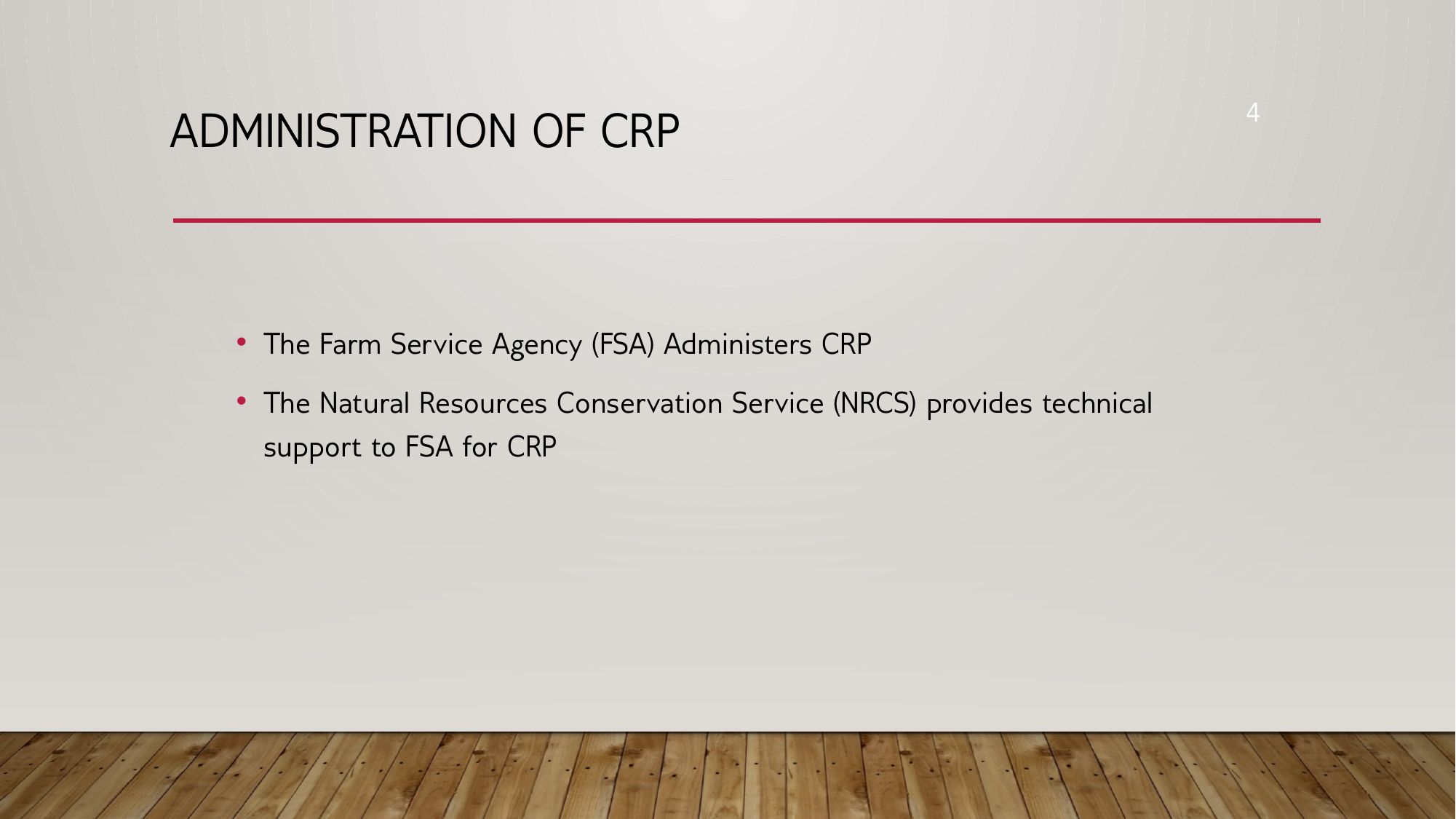

4
# Administration of CRP
The Farm Service Agency (FSA) Administers CRP
The Natural Resources Conservation Service (NRCS) provides technical support to FSA for CRP